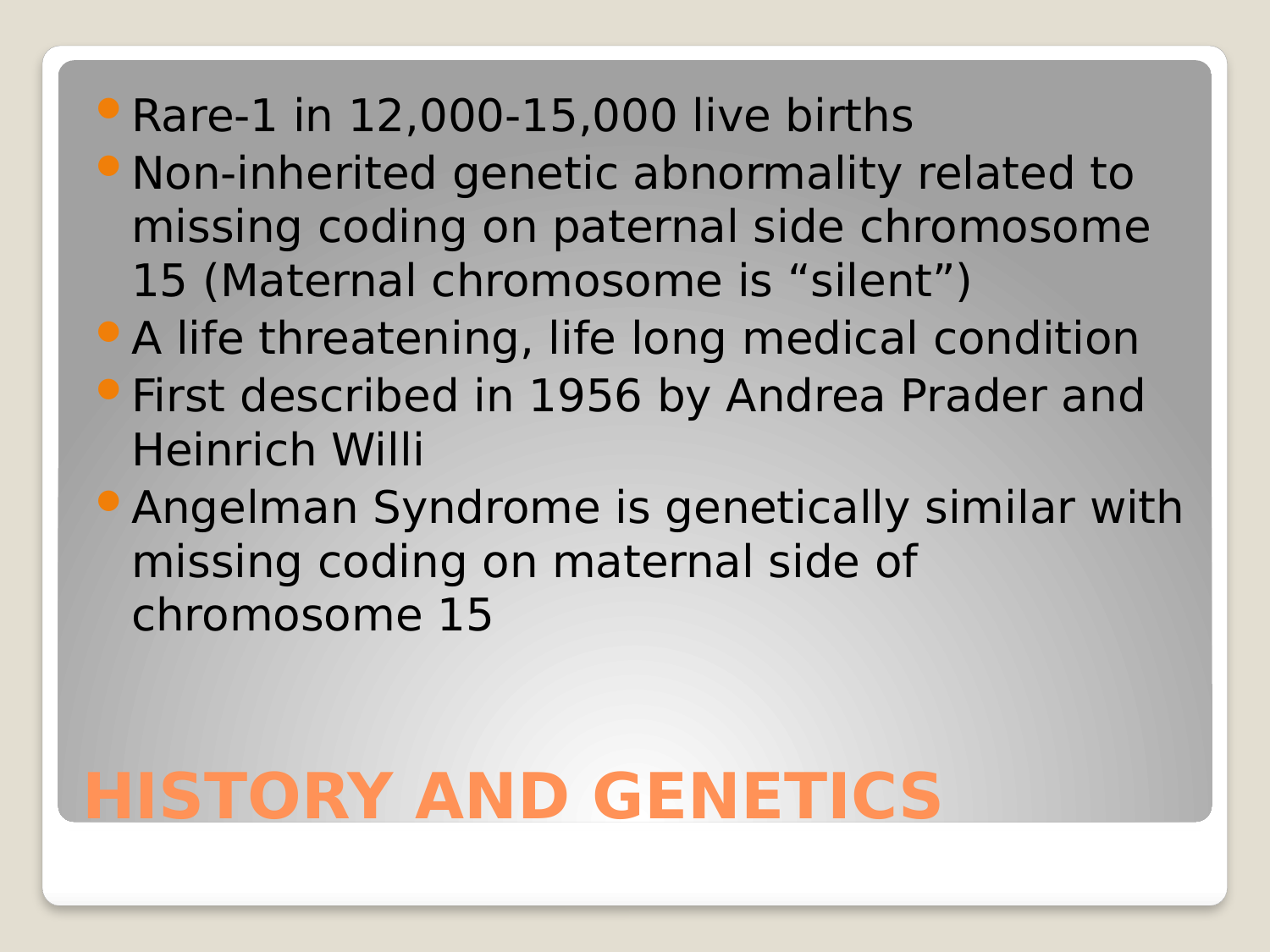

Rare-1 in 12,000-15,000 live births
Non-inherited genetic abnormality related to missing coding on paternal side chromosome 15 (Maternal chromosome is “silent”)
A life threatening, life long medical condition
First described in 1956 by Andrea Prader and Heinrich Willi
Angelman Syndrome is genetically similar with missing coding on maternal side of chromosome 15
# HISTORY AND GENETICS